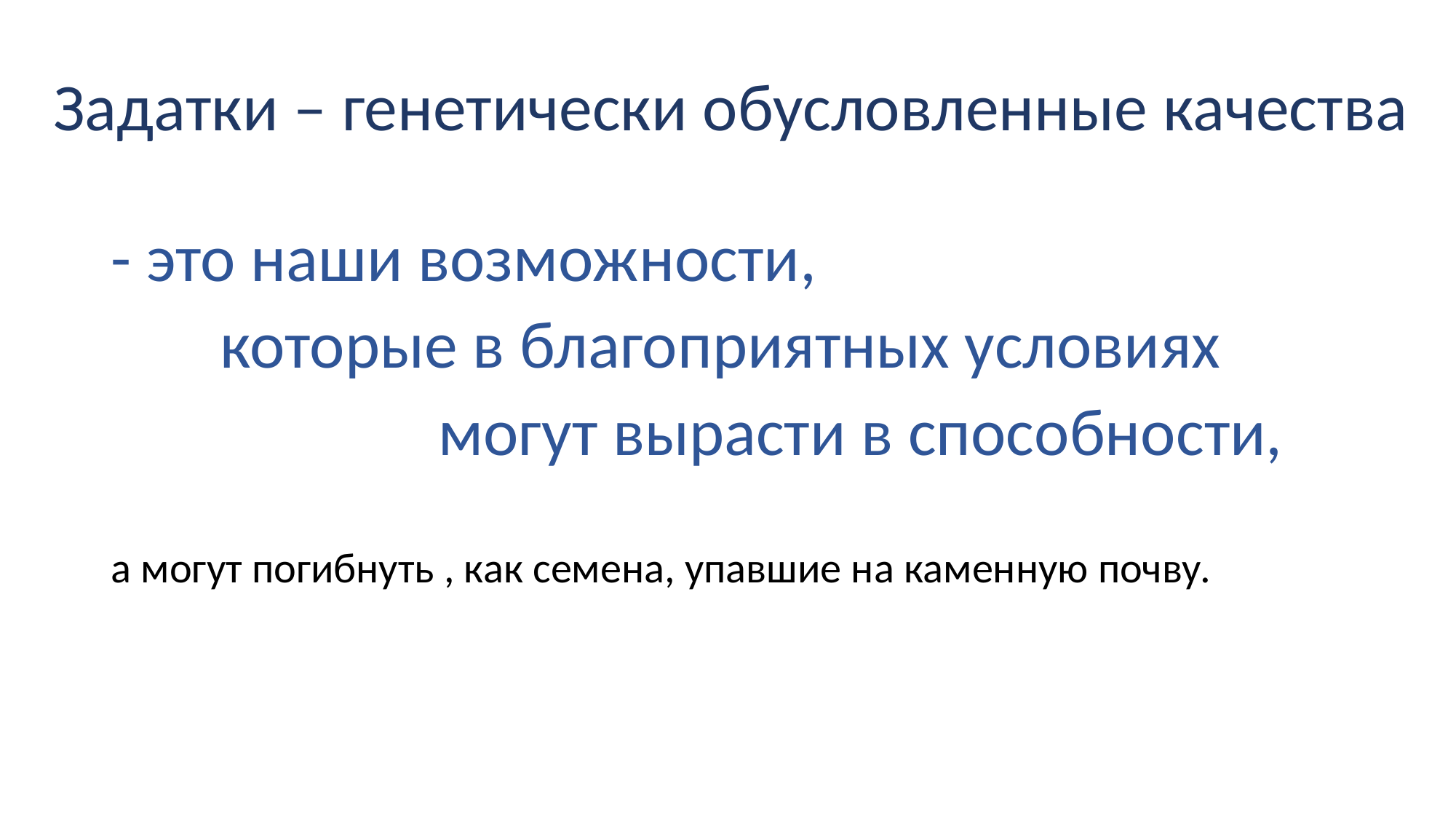

# Задатки – генетически обусловленные качества
- это наши возможности,
	которые в благоприятных условиях
			могут вырасти в способности,

а могут погибнуть , как семена, упавшие на каменную почву.